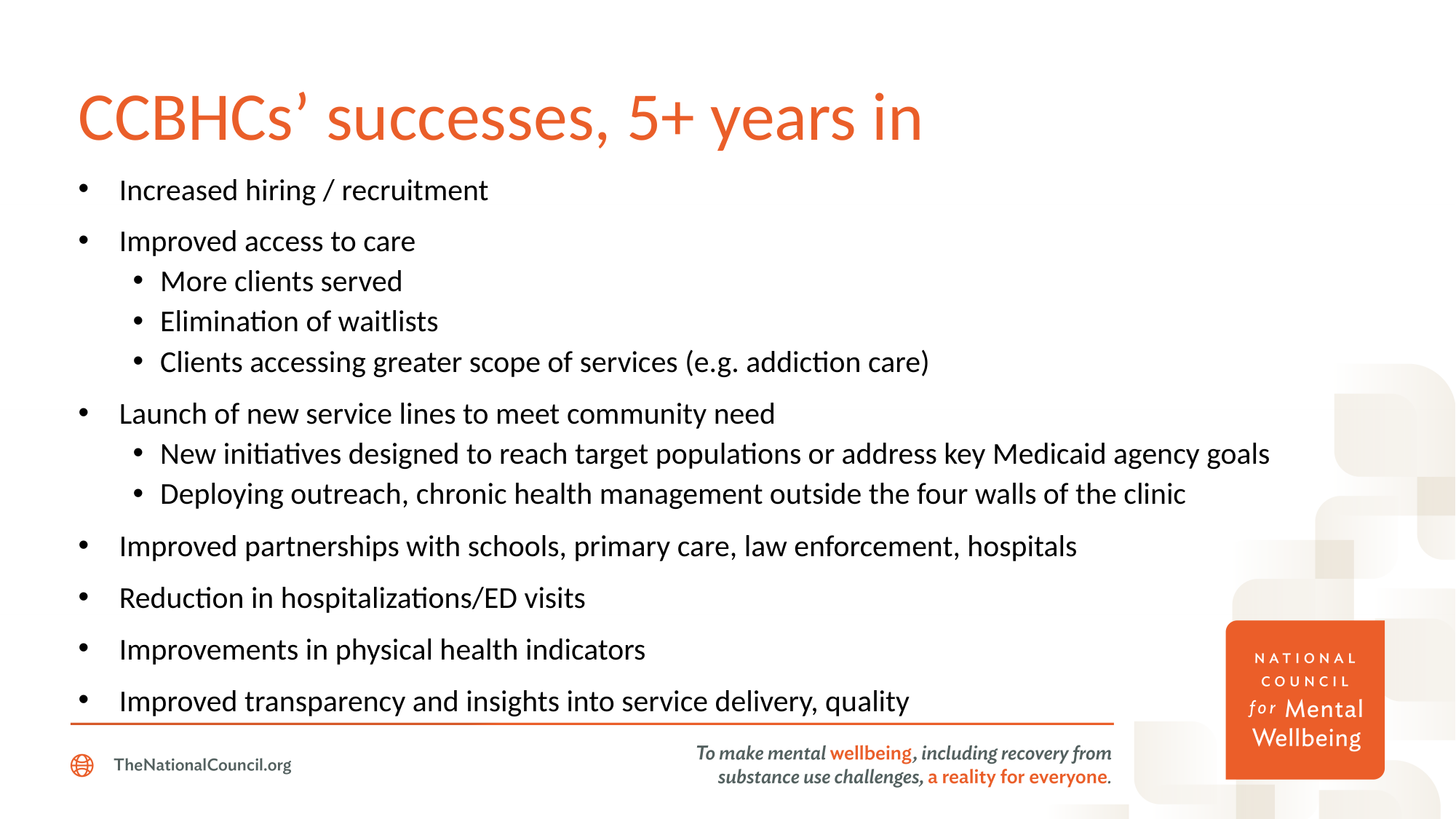

# CCBHCs’ successes, 5+ years in
Increased hiring / recruitment
Improved access to care
More clients served
Elimination of waitlists
Clients accessing greater scope of services (e.g. addiction care)
Launch of new service lines to meet community need
New initiatives designed to reach target populations or address key Medicaid agency goals
Deploying outreach, chronic health management outside the four walls of the clinic
Improved partnerships with schools, primary care, law enforcement, hospitals
Reduction in hospitalizations/ED visits
Improvements in physical health indicators
Improved transparency and insights into service delivery, quality